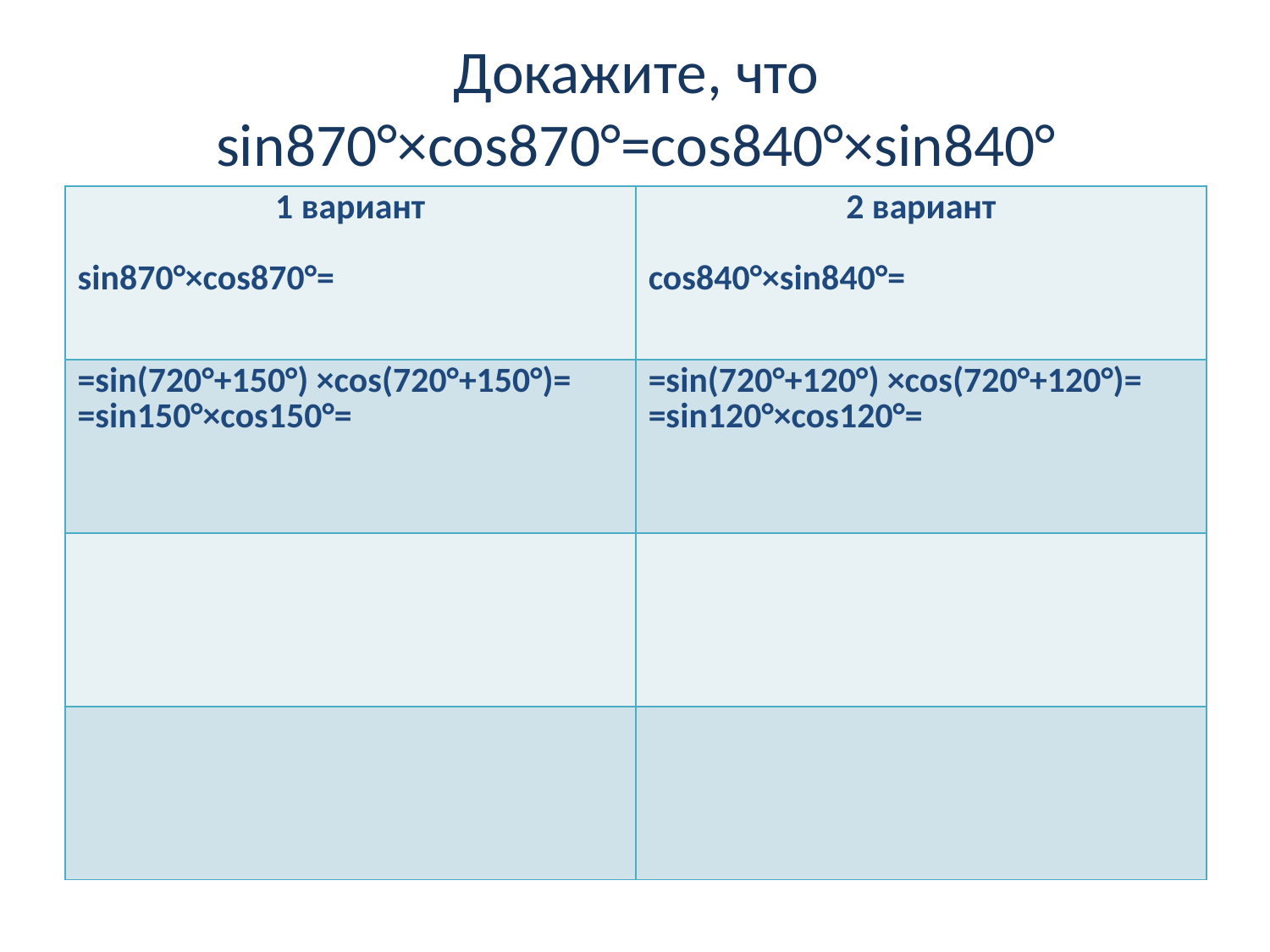

# Докажите, что sin870°×cos870°=cos840°×sin840°
| 1 вариант sin870°×cos870°= | 2 вариант cos840°×sin840°= |
| --- | --- |
| =sin(720°+150°) ×cos(720°+150°)= =sin150°×cos150°= | =sin(720°+120°) ×cos(720°+120°)= =sin120°×cos120°= |
|  |  |
|  |  |